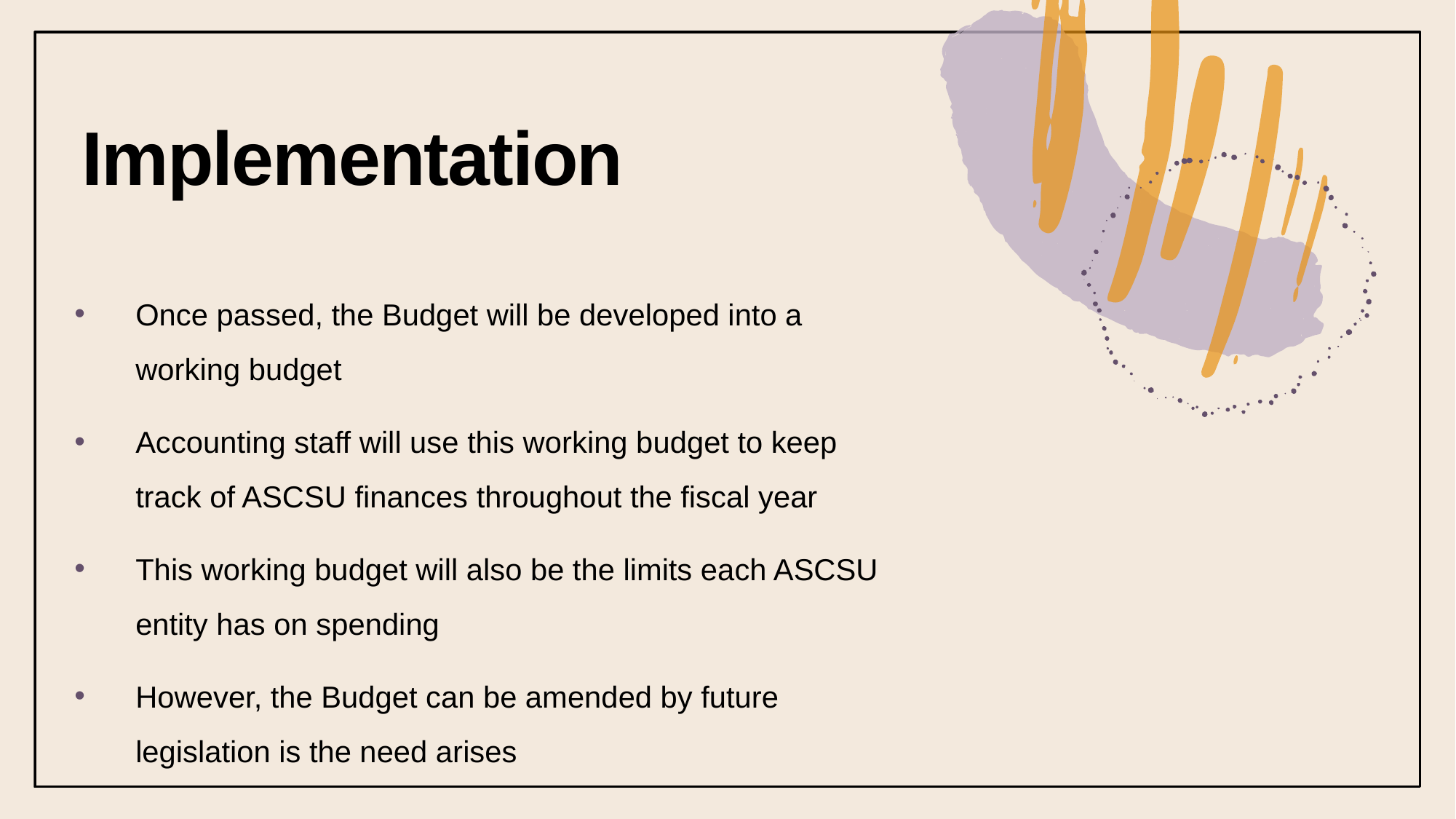

# Implementation
Once passed, the Budget will be developed into a working budget
Accounting staff will use this working budget to keep track of ASCSU finances throughout the fiscal year
This working budget will also be the limits each ASCSU entity has on spending
However, the Budget can be amended by future legislation is the need arises